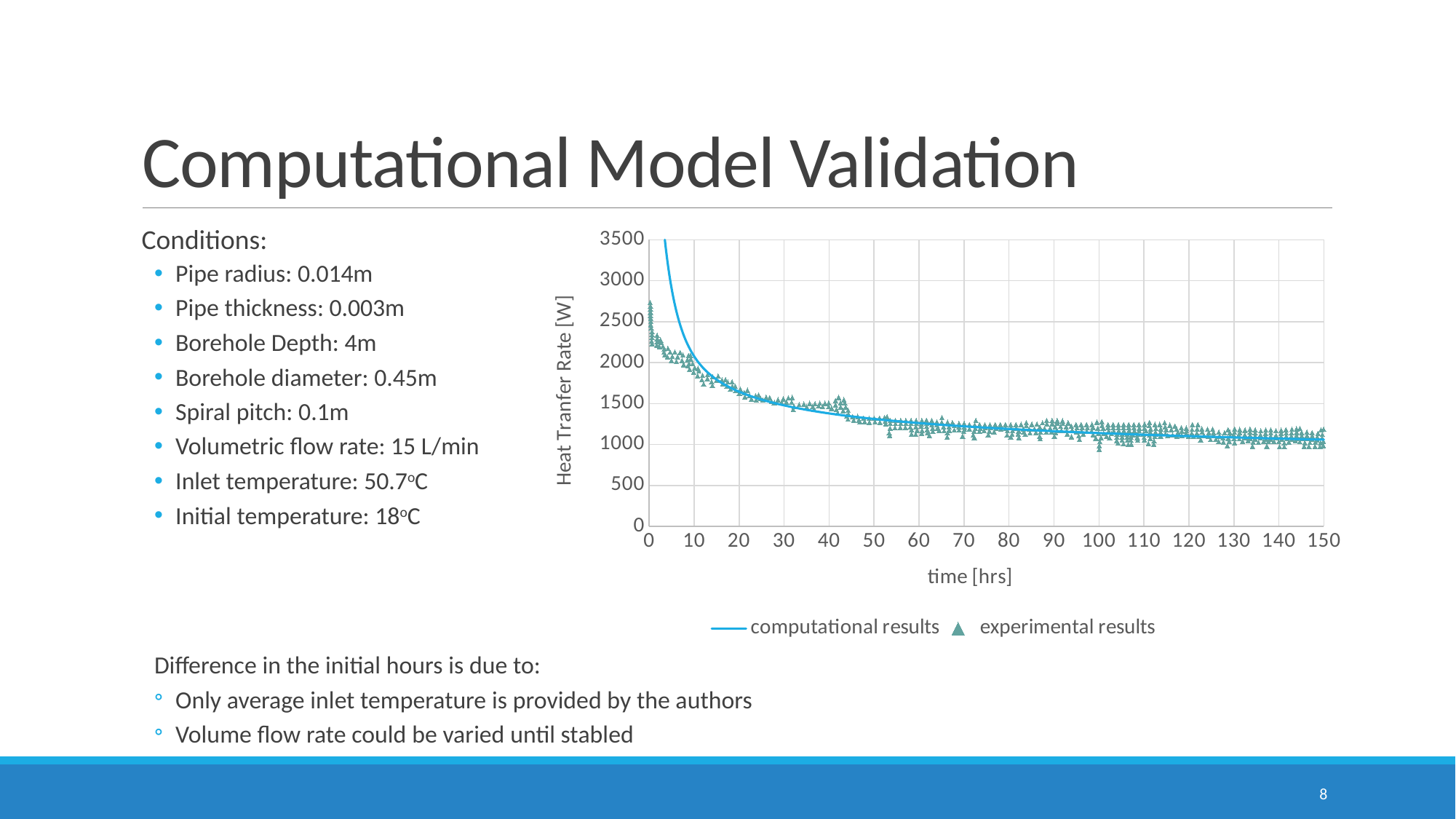

# Computational Model Validation
Conditions:
Pipe radius: 0.014m
Pipe thickness: 0.003m
Borehole Depth: 4m
Borehole diameter: 0.45m
Spiral pitch: 0.1m
Volumetric flow rate: 15 L/min
Inlet temperature: 50.7oC
Initial temperature: 18oC

Difference in the initial hours is due to:
Only average inlet temperature is provided by the authors
Volume flow rate could be varied until stabled

### Chart

| Category |  |  |
|---|---|---|
8